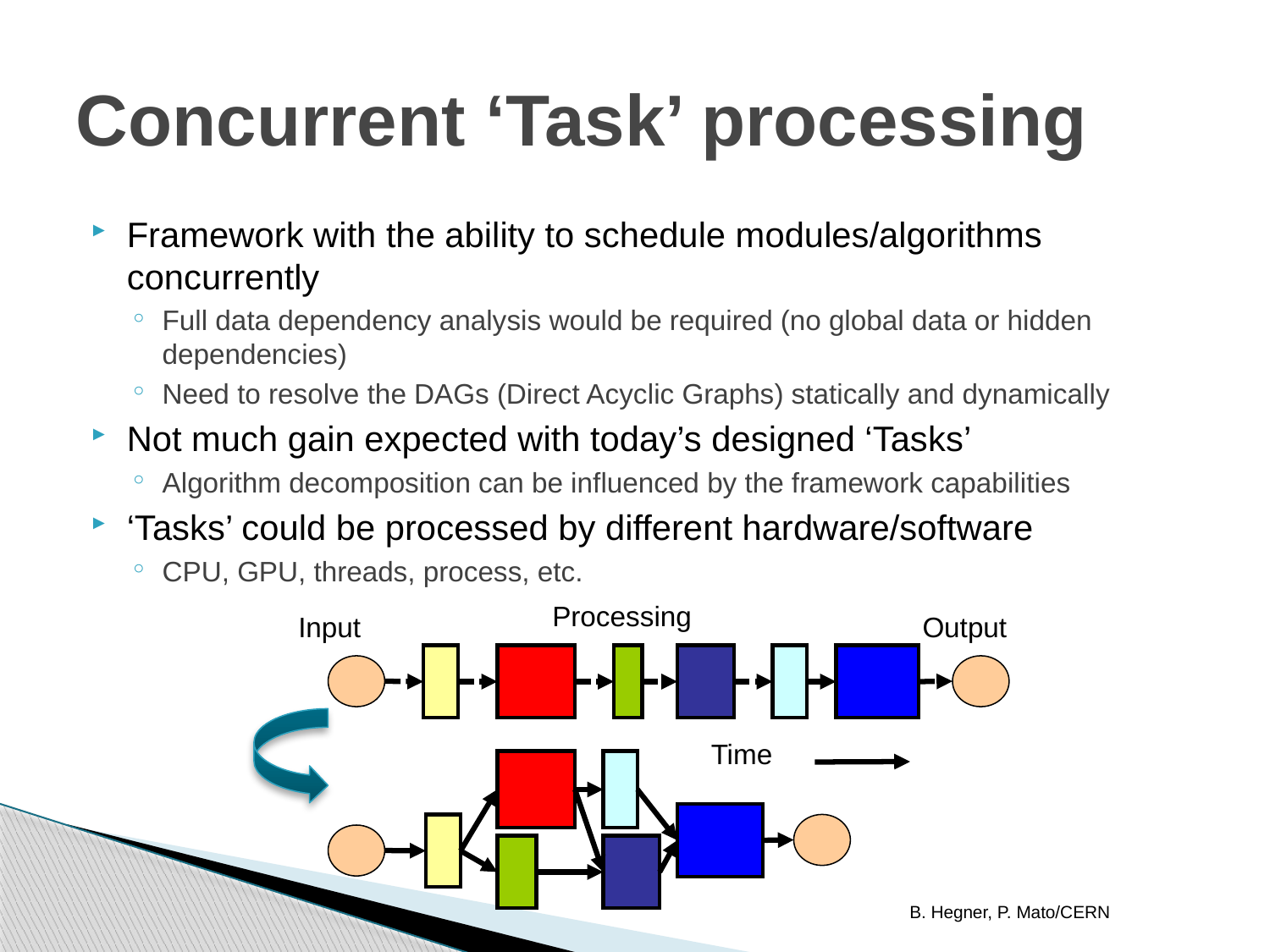

# Concurrent ‘Task’ processing
Framework with the ability to schedule modules/algorithms concurrently
Full data dependency analysis would be required (no global data or hidden dependencies)
Need to resolve the DAGs (Direct Acyclic Graphs) statically and dynamically
Not much gain expected with today’s designed ‘Tasks’
Algorithm decomposition can be influenced by the framework capabilities
‘Tasks’ could be processed by different hardware/software
CPU, GPU, threads, process, etc.

Processing
Input
Output

Time

B. Hegner, P. Mato/CERN